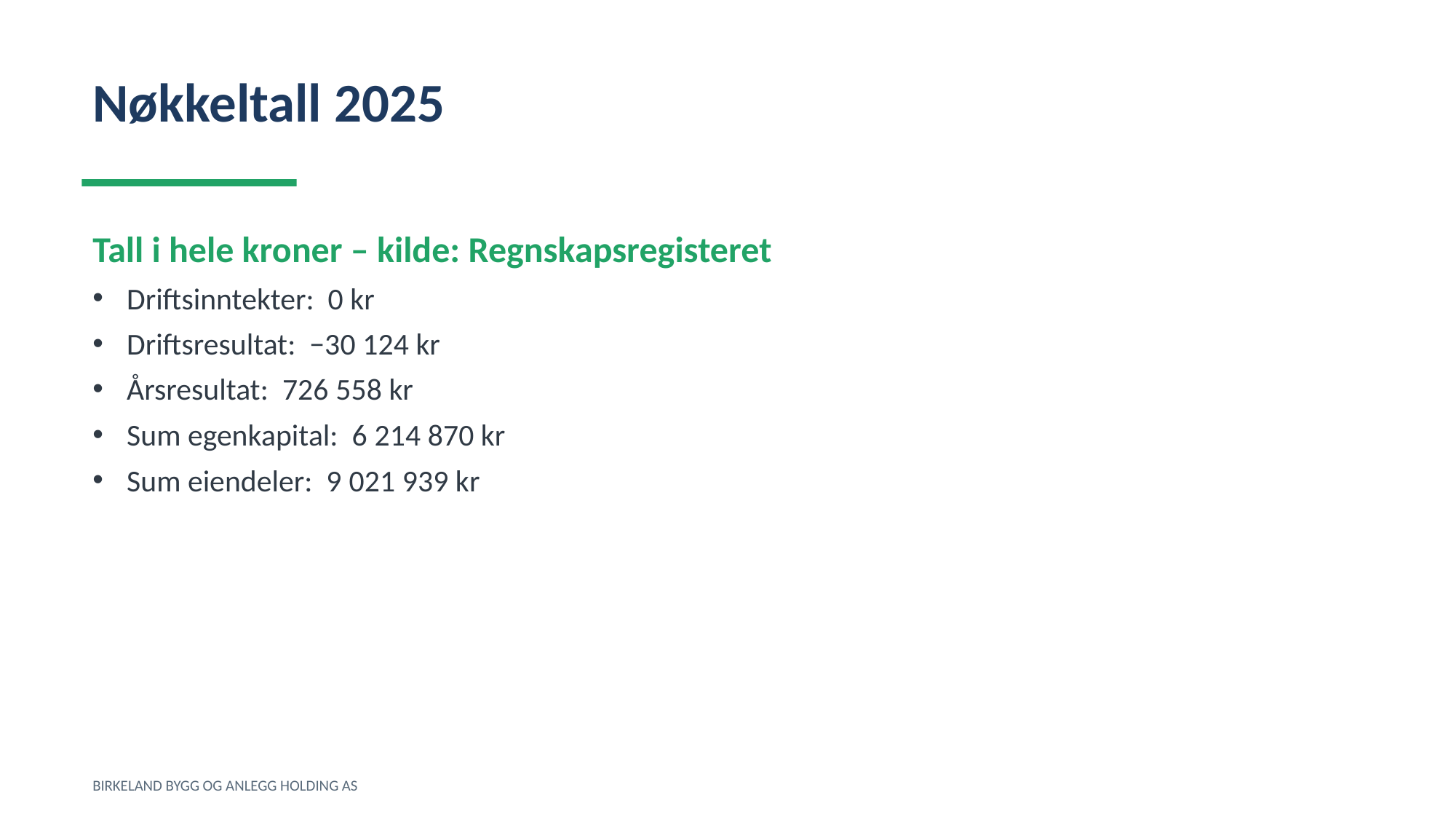

Nøkkeltall 2025

Tall i hele kroner – kilde: Regnskapsregisteret
Driftsinntekter:  0 kr
Driftsresultat:  −30 124 kr
Årsresultat:  726 558 kr
Sum egenkapital:  6 214 870 kr
Sum eiendeler:  9 021 939 kr
BIRKELAND BYGG OG ANLEGG HOLDING AS